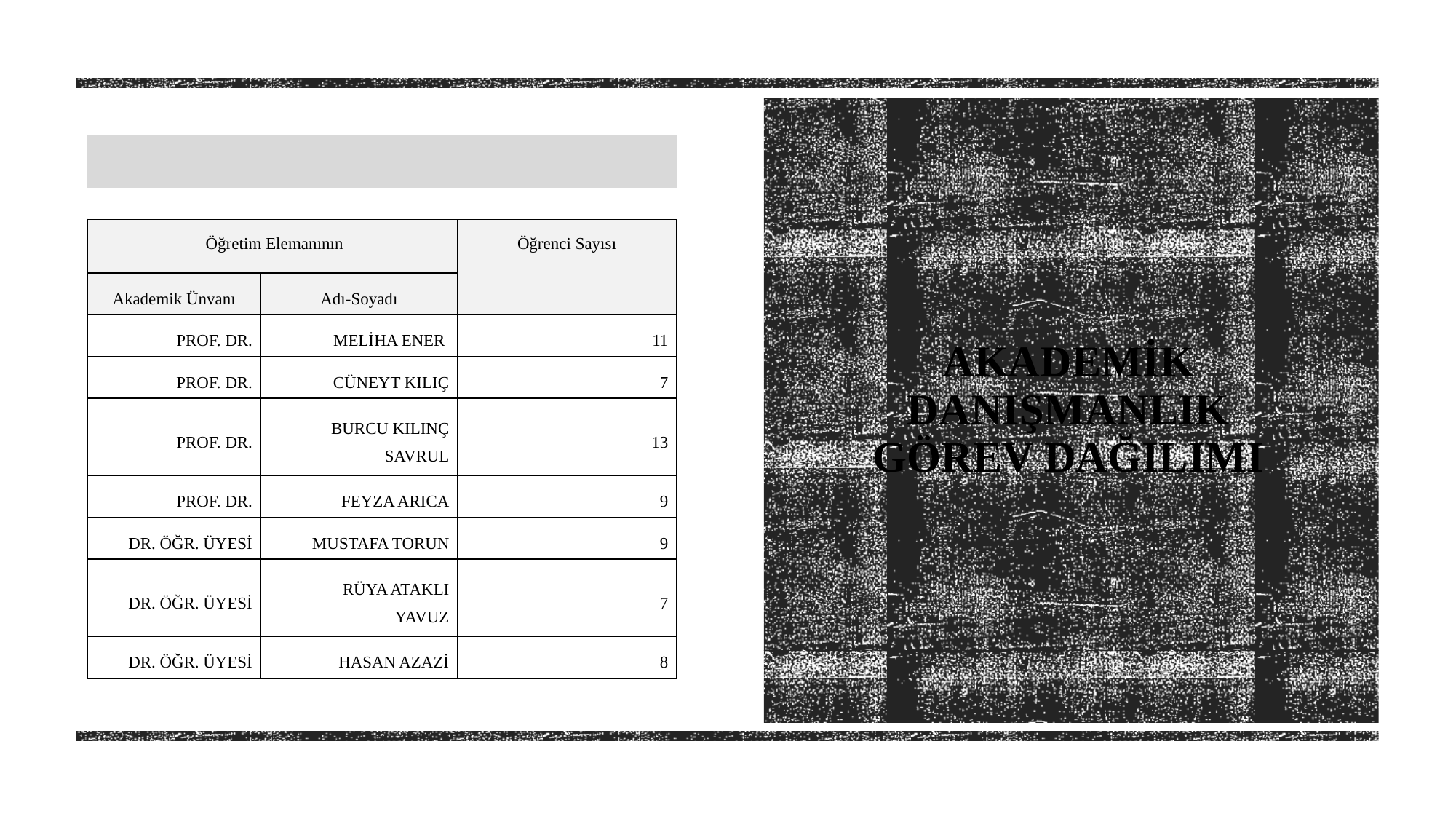

|  |  |  |
| --- | --- | --- |
|  |  |  |
| Öğretim Elemanının |  | Öğrenci Sayısı |
| Akademik Ünvanı | Adı-Soyadı |  |
| PROF. DR. | MELİHA ENER | 11 |
| PROF. DR. | CÜNEYT KILIÇ | 7 |
| PROF. DR. | BURCU KILINÇ SAVRUL | 13 |
| PROF. DR. | FEYZA ARICA | 9 |
| DR. ÖĞR. ÜYESİ | MUSTAFA TORUN | 9 |
| DR. ÖĞR. ÜYESİ | RÜYA ATAKLI YAVUZ | 7 |
| DR. ÖĞR. ÜYESİ | HASAN AZAZİ | 8 |
# AKADEMİK DANIŞMANLIK GÖREV DAĞILIMI